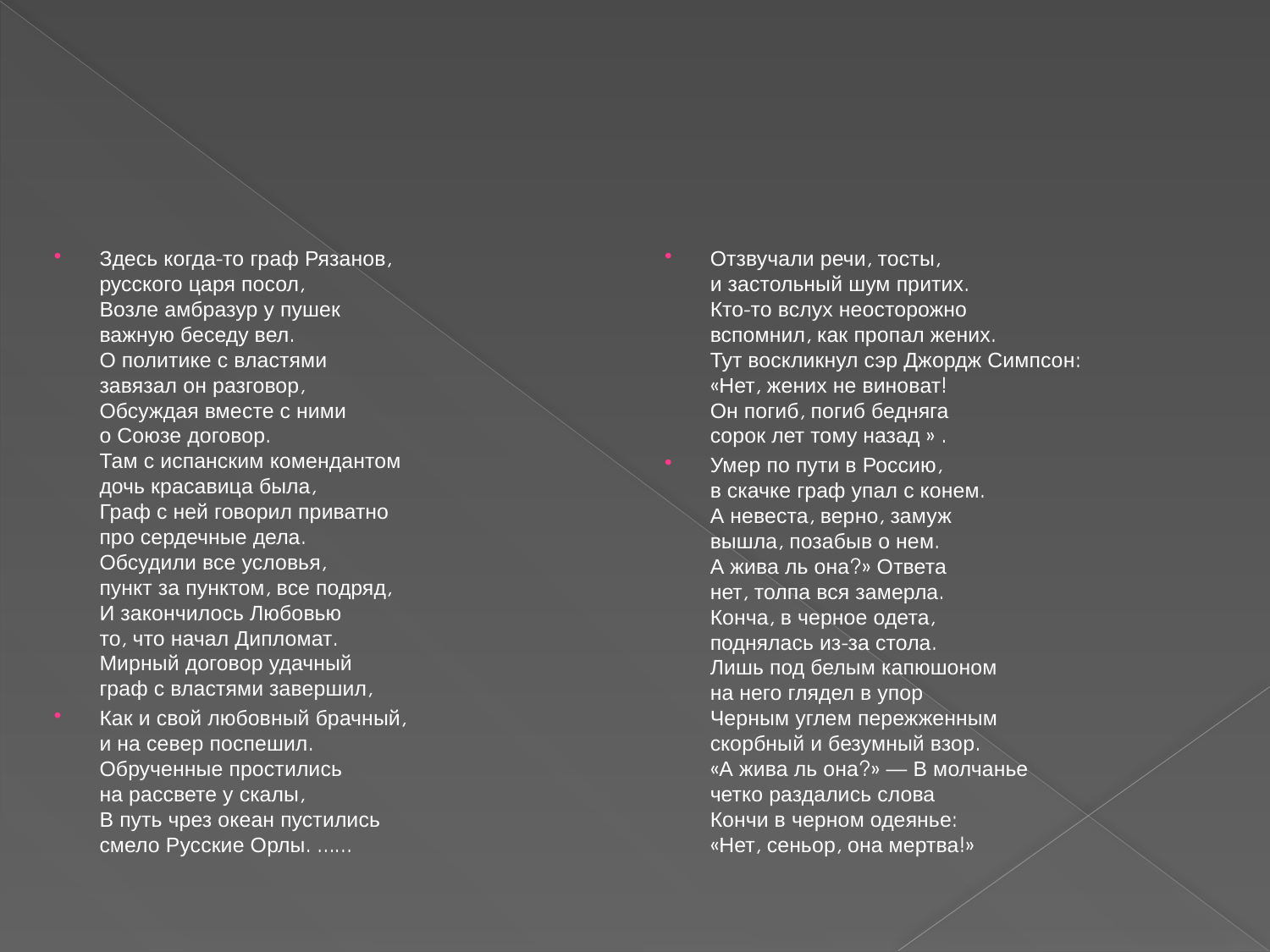

#
Здесь когда-то граф Рязанов, 
русского царя посол, 
Возле амбразур у пушек 
важную беседу вел. 
О политике с властями 
завязал он разговор, 
Обсуждая вместе с ними 
о Союзе договор. 
Там с испанским комендантом 
дочь красавица была, 
Граф с ней говорил приватно 
про сердечные дела. 
Обсудили все условья, 
пункт за пунктом, все подряд, 
И закончилось Любовью 
то, что начал Дипломат. 
Мирный договор удачный 
граф с властями завершил,
Как и свой любовный брачный, 
и на север поспешил. 
Обрученные простились 
на рассвете у скалы, 
В путь чрез океан пустились 
смело Русские Орлы. ……

Отзвучали речи, тосты, 
и застольный шум притих. 
Кто-то вслух неосторожно 
вспомнил, как пропал жених. 
Тут воскликнул сэр Джордж Симпсон: 
«Нет, жених не виноват! 
Он погиб, погиб бедняга 
сорок лет тому назад » .
Умер по пути в Россию, 
в скачке граф упал с конем. 
А невеста, верно, замуж 
вышла, позабыв о нем. 
А жива ль она?» Ответа 
нет, толпа вся замерла. 
Конча, в черное одета, 
поднялась из-за стола. 
Лишь под белым капюшоном 
на него глядел в упор 
Черным углем пережженным 
скорбный и безумный взор. 
«А жива ль она?» — В молчанье 
четко раздались слова 
Кончи в черном одеянье: 
«Нет, сеньор, она мертва!»